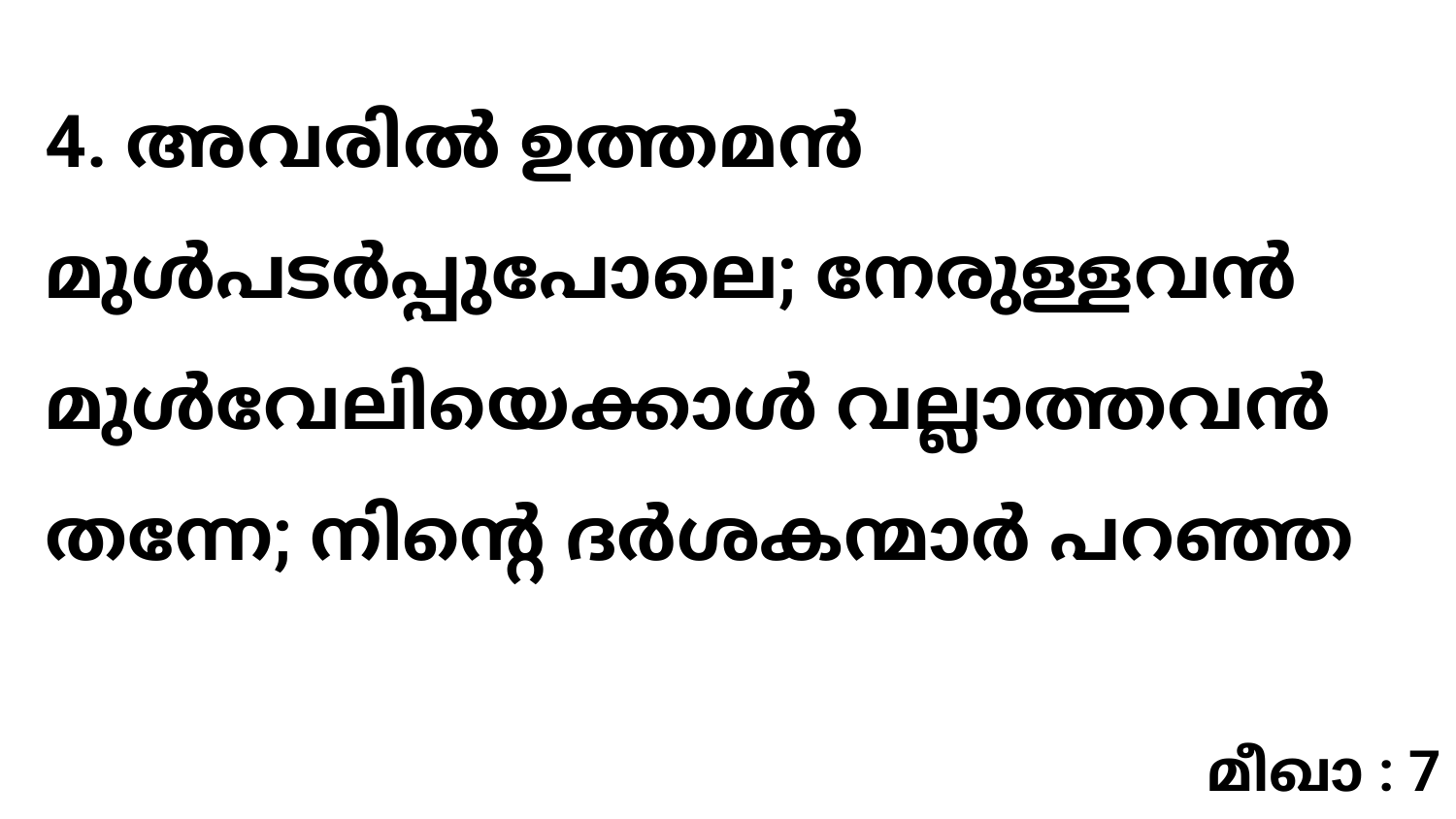

4. അവരിൽ ഉത്തമൻ മുൾപടർപ്പുപോലെ; നേരുള്ളവൻ മുൾവേലിയെക്കാൾ വല്ലാത്തവൻ തന്നേ; നിന്റെ ദർശകന്മാർ പറഞ്ഞ
മീഖാ : 7